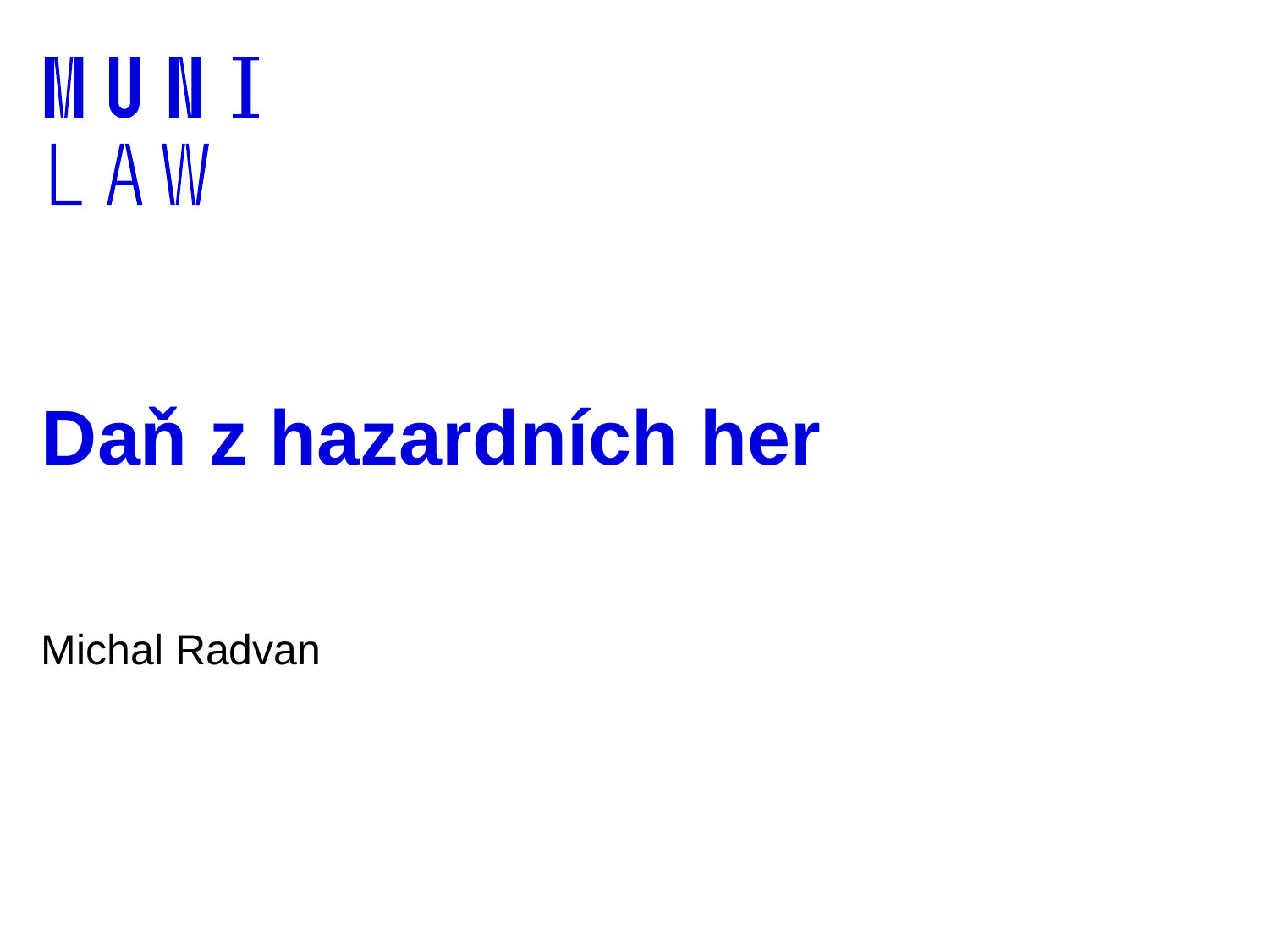

# Daň z hazardních her

Michal Radvan